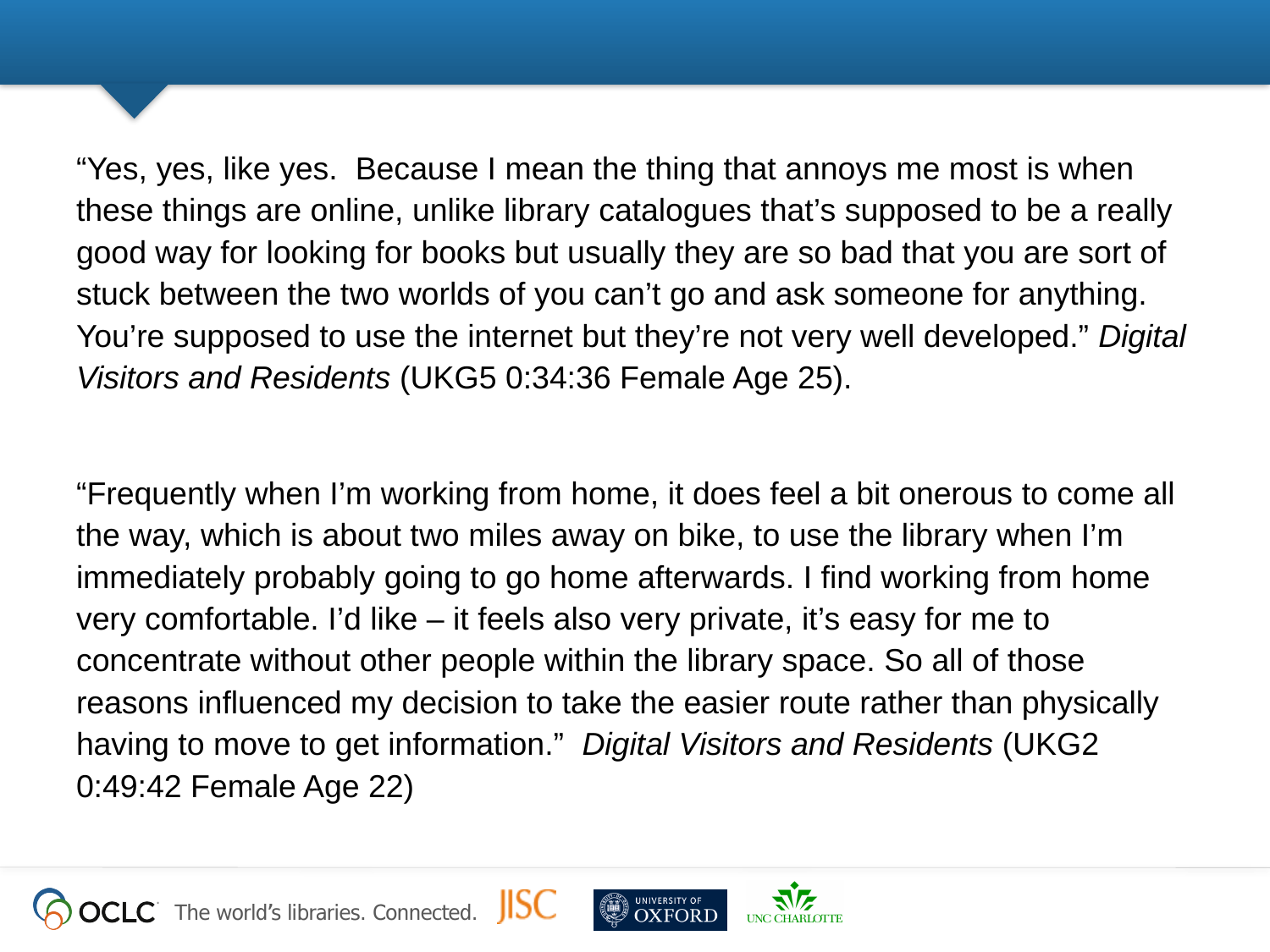

#
“Yes, yes, like yes.  Because I mean the thing that annoys me most is when these things are online, unlike library catalogues that’s supposed to be a really good way for looking for books but usually they are so bad that you are sort of stuck between the two worlds of you can’t go and ask someone for anything.  You’re supposed to use the internet but they’re not very well developed.” Digital Visitors and Residents (UKG5 0:34:36 Female Age 25).

“Frequently when I’m working from home, it does feel a bit onerous to come all the way, which is about two miles away on bike, to use the library when I’m immediately probably going to go home afterwards. I find working from home very comfortable. I’d like – it feels also very private, it’s easy for me to concentrate without other people within the library space. So all of those reasons influenced my decision to take the easier route rather than physically having to move to get information.”  Digital Visitors and Residents (UKG2 0:49:42 Female Age 22)